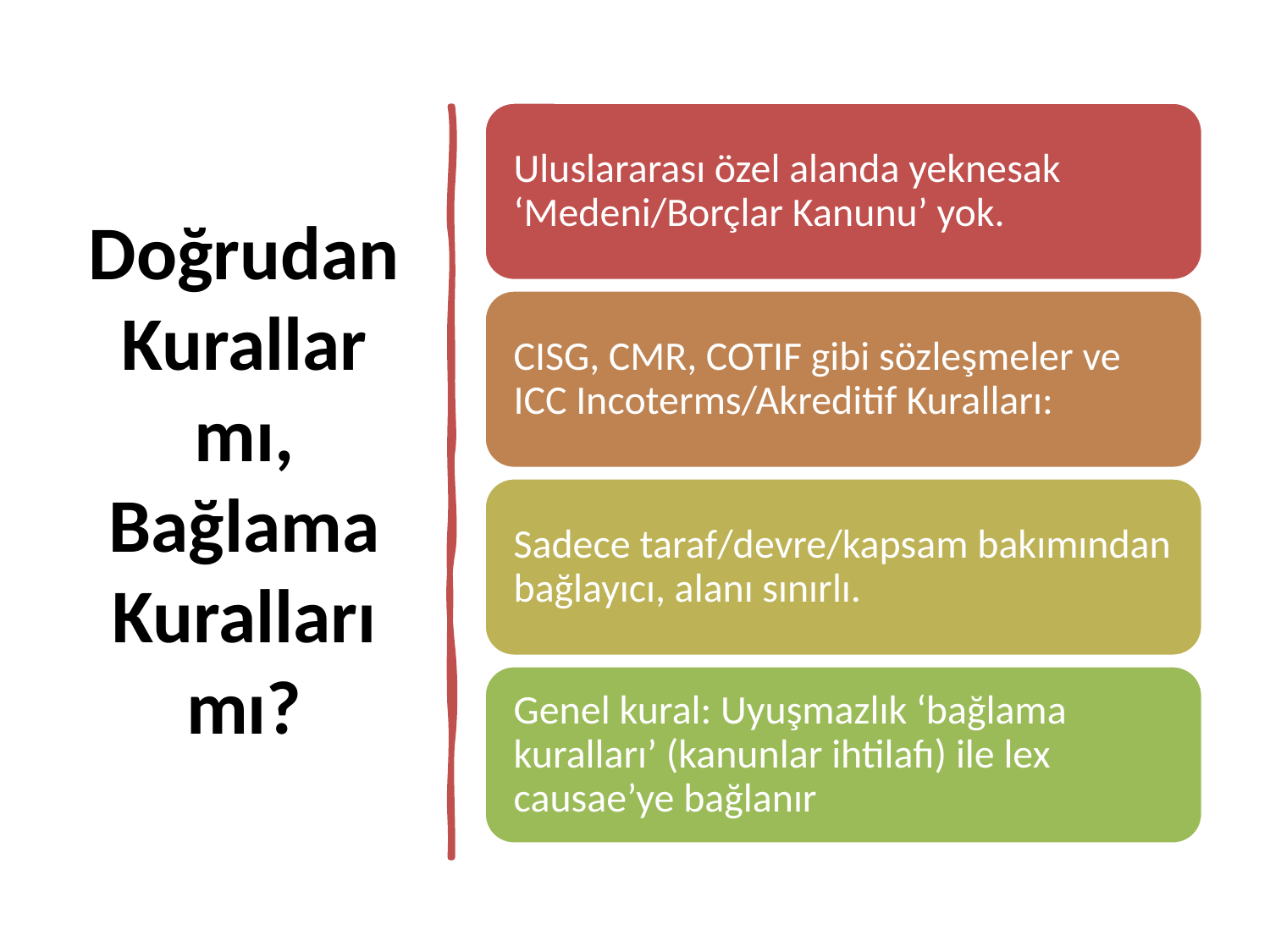

Uluslararası özel alanda yeknesak ‘Medeni/Borçlar Kanunu’ yok.
CISG, CMR, COTIF gibi sözleşmeler ve ICC Incoterms/Akreditif Kuralları:
Sadece taraf/devre/kapsam bakımından bağlayıcı, alanı sınırlı.
Genel kural: Uyuşmazlık ‘bağlama kuralları’ (kanunlar ihtilafı) ile lex causae’ye bağlanır
# Doğrudan Kurallar mı, Bağlama Kuralları mı?